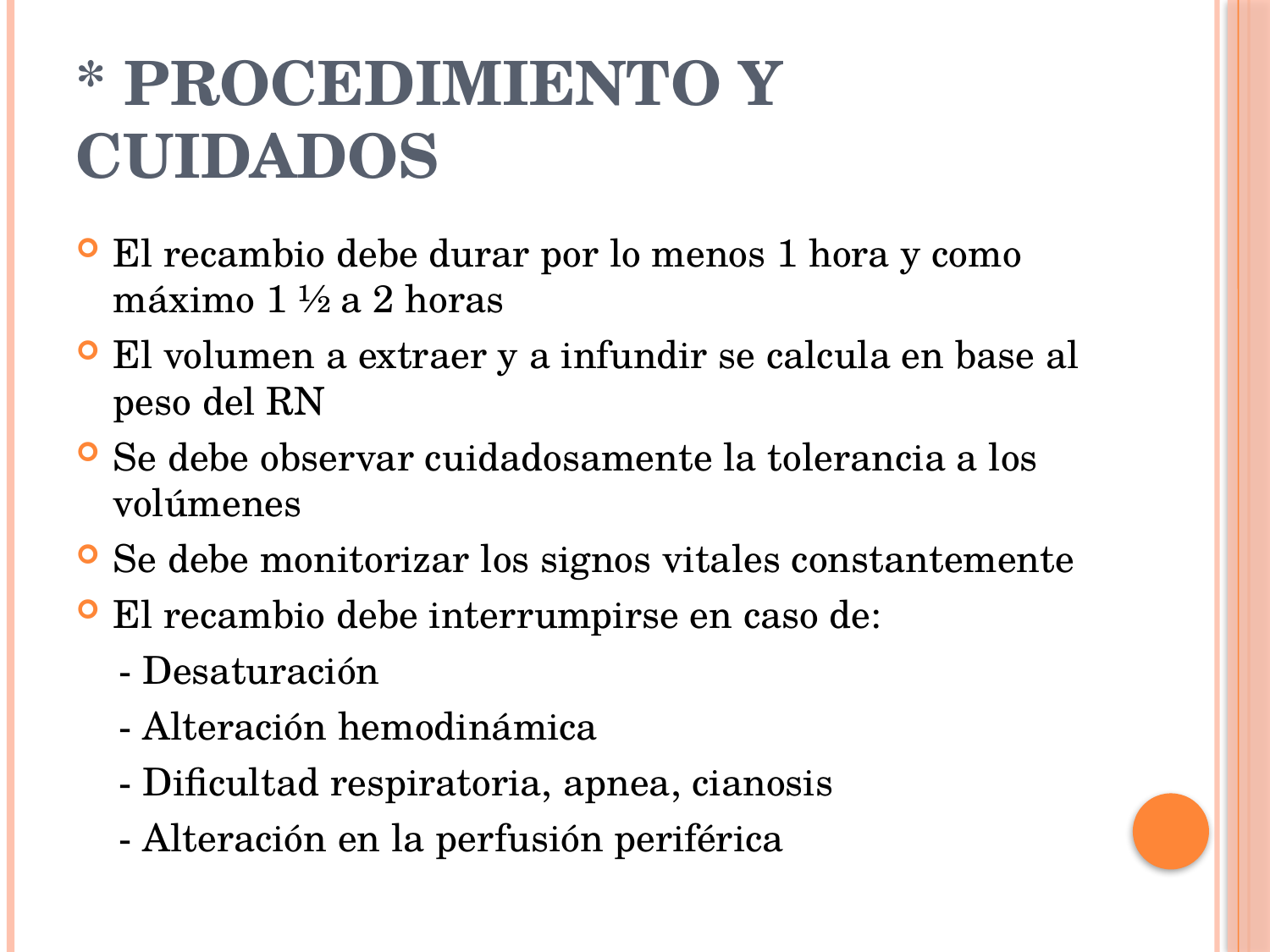

# * Procedimiento y cuidados
El recambio debe durar por lo menos 1 hora y como máximo 1 ½ a 2 horas
El volumen a extraer y a infundir se calcula en base al peso del RN
Se debe observar cuidadosamente la tolerancia a los volúmenes
Se debe monitorizar los signos vitales constantemente
El recambio debe interrumpirse en caso de:
    - Desaturación
    - Alteración hemodinámica
    - Dificultad respiratoria, apnea, cianosis
    - Alteración en la perfusión periférica